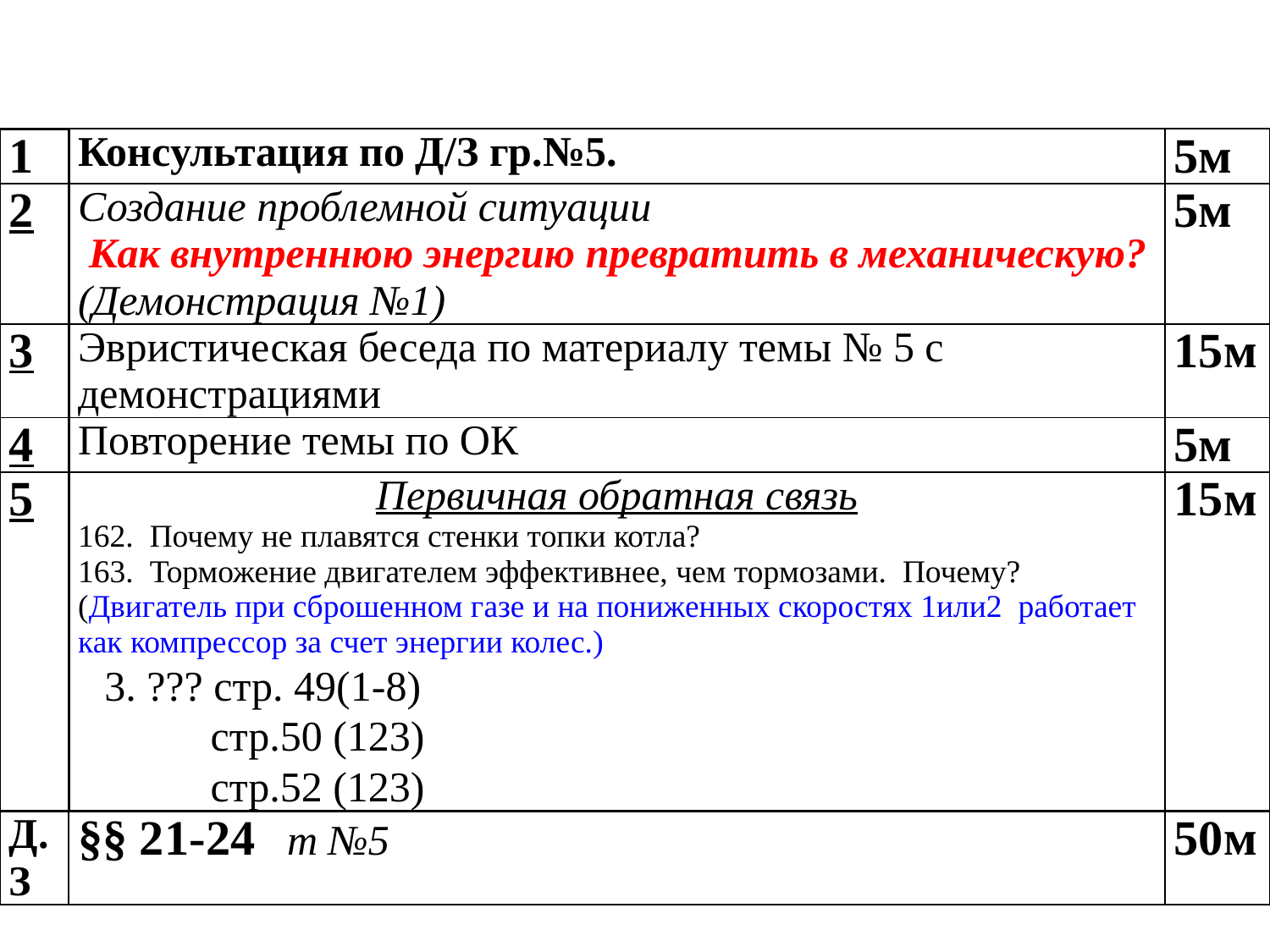

| 1 | Консультация по Д/З гр.№5. | 5м |
| --- | --- | --- |
| 2 | Создание проблемной ситуации Как внутреннюю энергию превратить в механическую? (Демонстрация №1) | 5м |
| 3 | Эвристическая беседа по материалу темы № 5 с демонстрациями | 15м |
| 4 | Повторение темы по ОК | 5м |
| 5 | Первичная обратная связь 162. Почему не плавятся стенки топки котла? 163. Торможение двигателем эффективнее, чем тормозами. Почему? (Двигатель при сброшенном газе и на пониженных скоростях 1или2 работает как компрессор за счет энергии колес.) 3. ??? стр. 49(1-8) стр.50 (123) стр.52 (123) | 15м |
| д.з | §§ 21-24 т №5 | 50м |